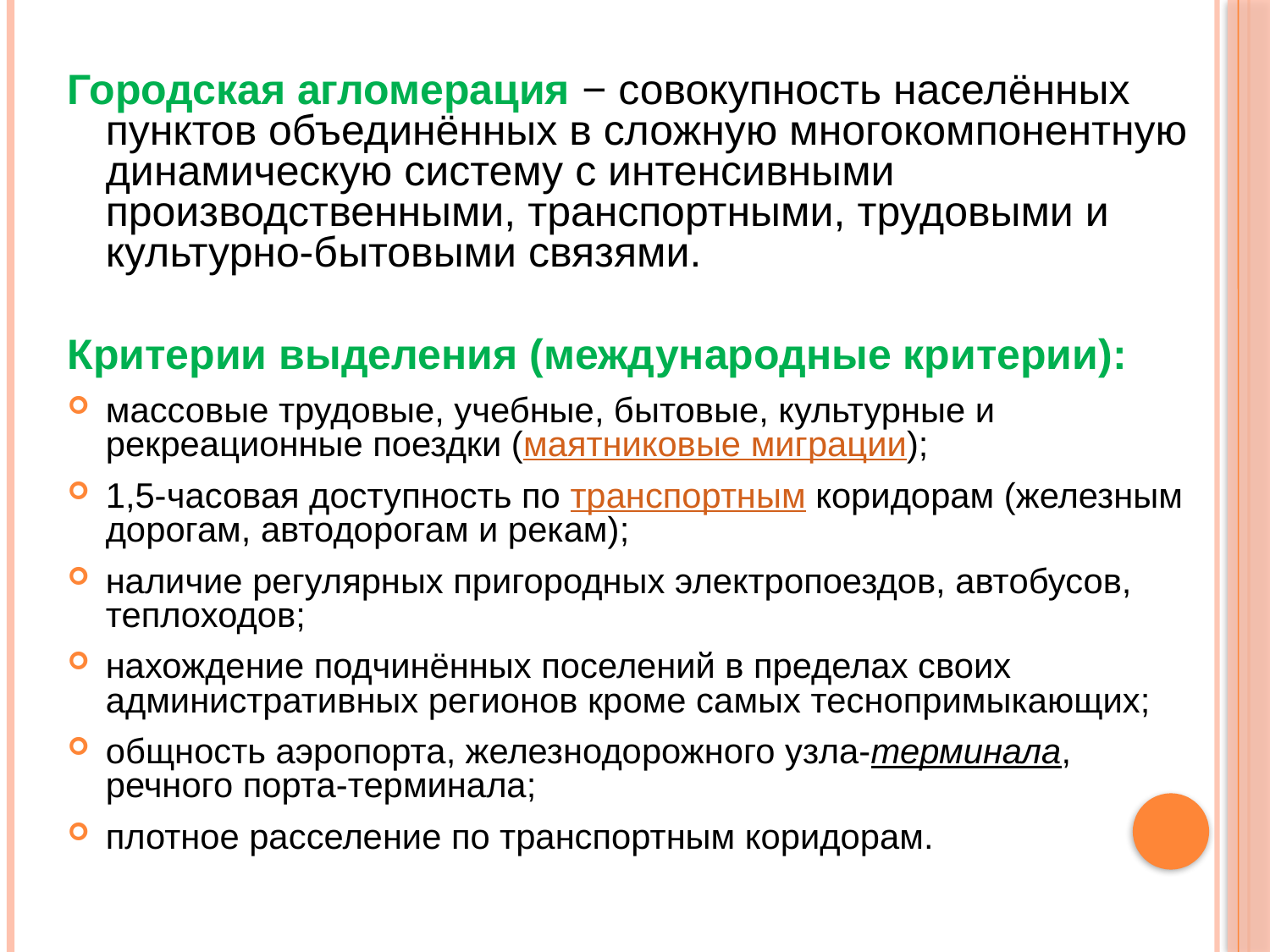

Городская агломерация − совокупность населённых пунктов объединённых в сложную многокомпонентную динамическую систему с интенсивными производственными, транспортными, трудовыми и культурно-бытовыми связями.

Критерии выделения (международные критерии):
массовые трудовые, учебные, бытовые, культурные и рекреационные поездки (маятниковые миграции);
1,5-часовая доступность по транспортным коридорам (железным дорогам, автодорогам и рекам);
наличие регулярных пригородных электропоездов, автобусов, теплоходов;
нахождение подчинённых поселений в пределах своих административных регионов кроме самых теснопримыкающих;
общность аэропорта, железнодорожного узла-терминала, речного порта-терминала;
плотное расселение по транспортным коридорам.